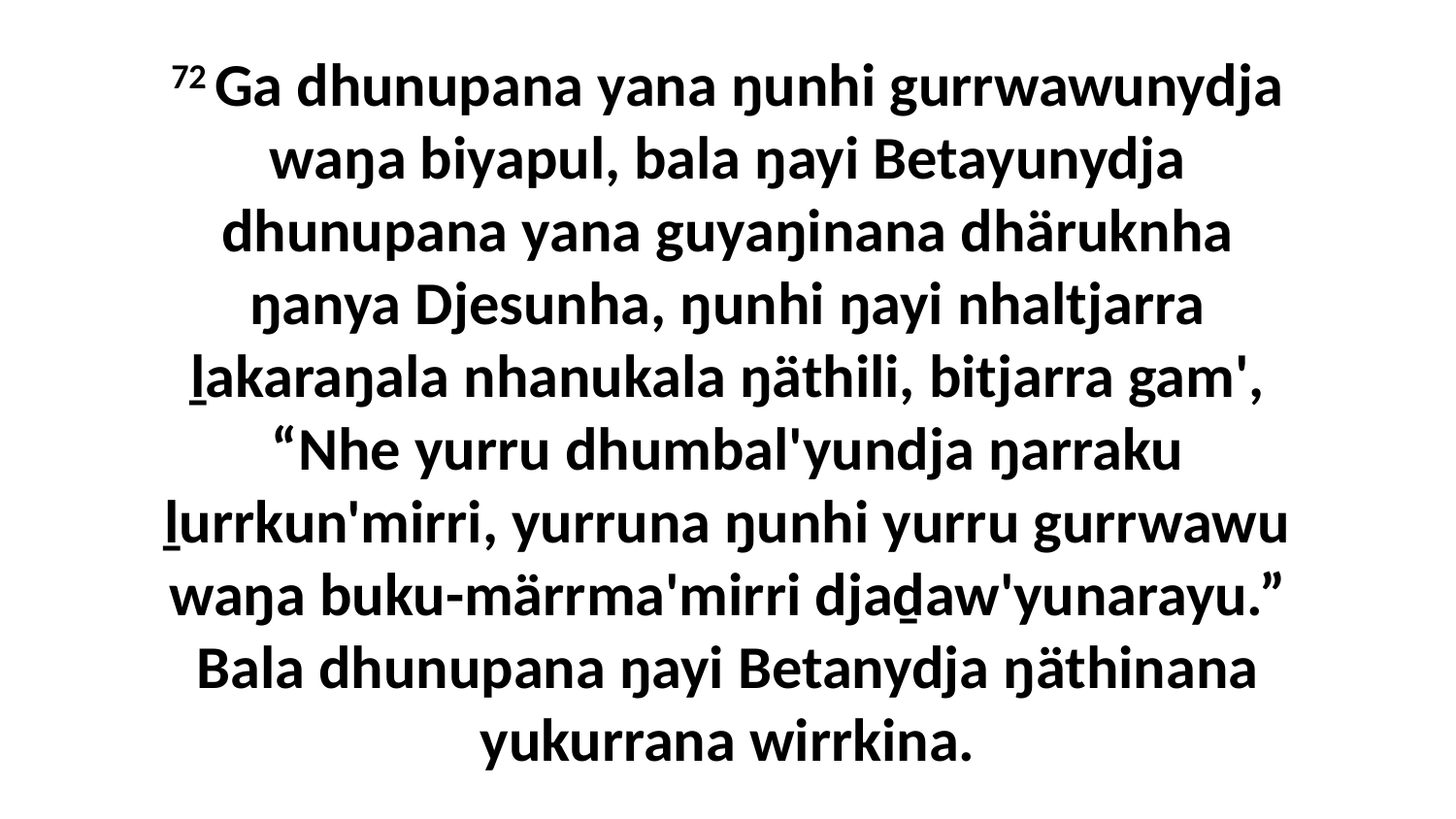

72 Ga dhunupana yana ŋunhi gurrwawunydja waŋa biyapul, bala ŋayi Betayunydja dhunupana yana guyaŋinana dhäruknha ŋanya Djesunha, ŋunhi ŋayi nhaltjarra ḻakaraŋala nhanukala ŋäthili, bitjarra gam', “Nhe yurru dhumbal'yundja ŋarraku ḻurrkun'mirri, yurruna ŋunhi yurru gurrwawu waŋa buku-märrma'mirri djaḏaw'yunarayu.” Bala dhunupana ŋayi Betanydja ŋäthinana yukurrana wirrkina.